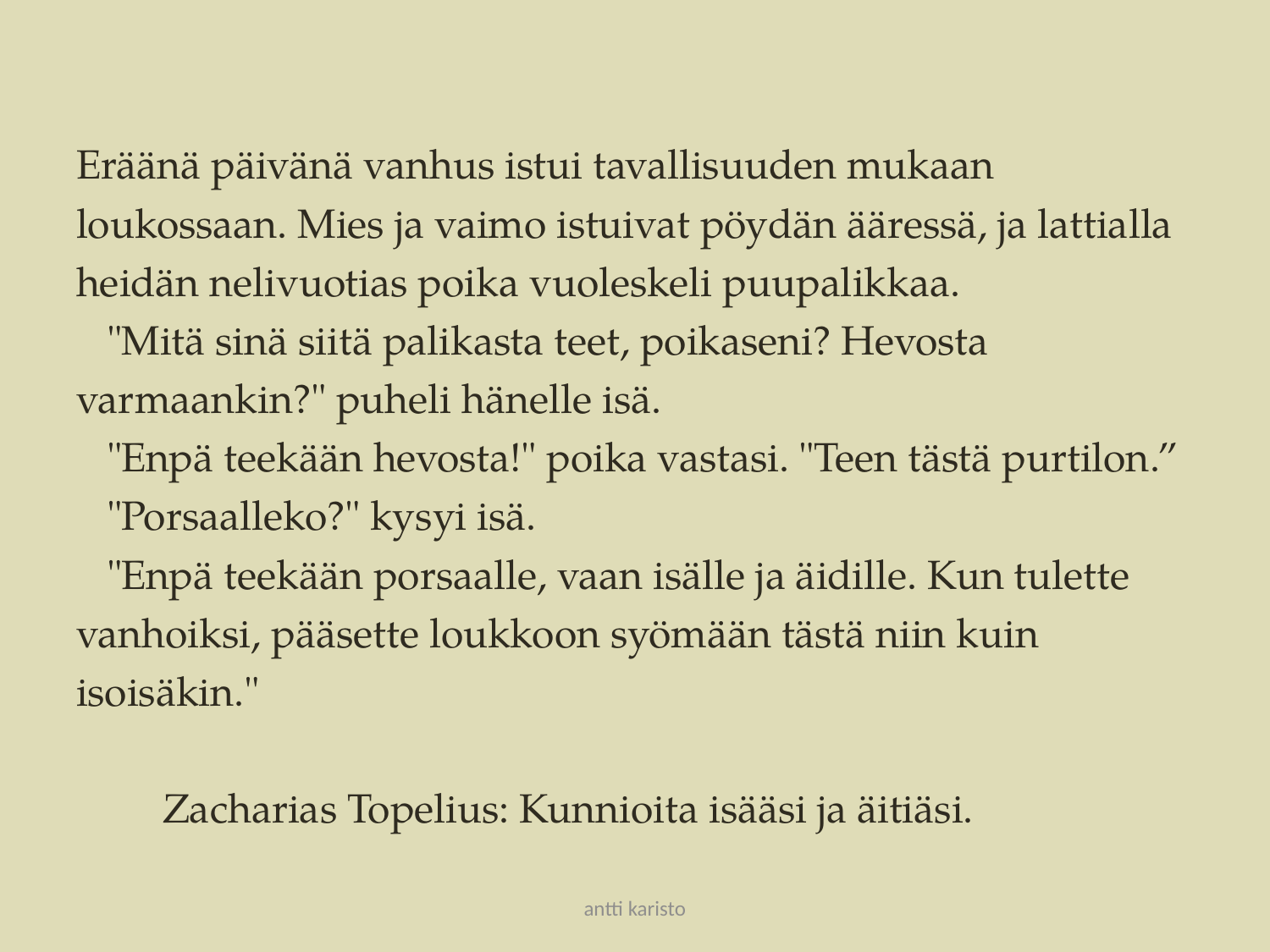

#
Eräänä päivänä vanhus istui tavallisuuden mukaan loukossaan. Mies ja vaimo istuivat pöydän ääressä, ja lattialla heidän nelivuotias poika vuoleskeli puupalikkaa.
   "Mitä sinä siitä palikasta teet, poikaseni? Hevosta varmaankin?" puheli hänelle isä.
   "Enpä teekään hevosta!" poika vastasi. "Teen tästä purtilon.”
   "Porsaalleko?" kysyi isä.
   "Enpä teekään porsaalle, vaan isälle ja äidille. Kun tulette vanhoiksi, pääsette loukkoon syömään tästä niin kuin isoisäkin."

		Zacharias Topelius: Kunnioita isääsi ja äitiäsi.

antti karisto